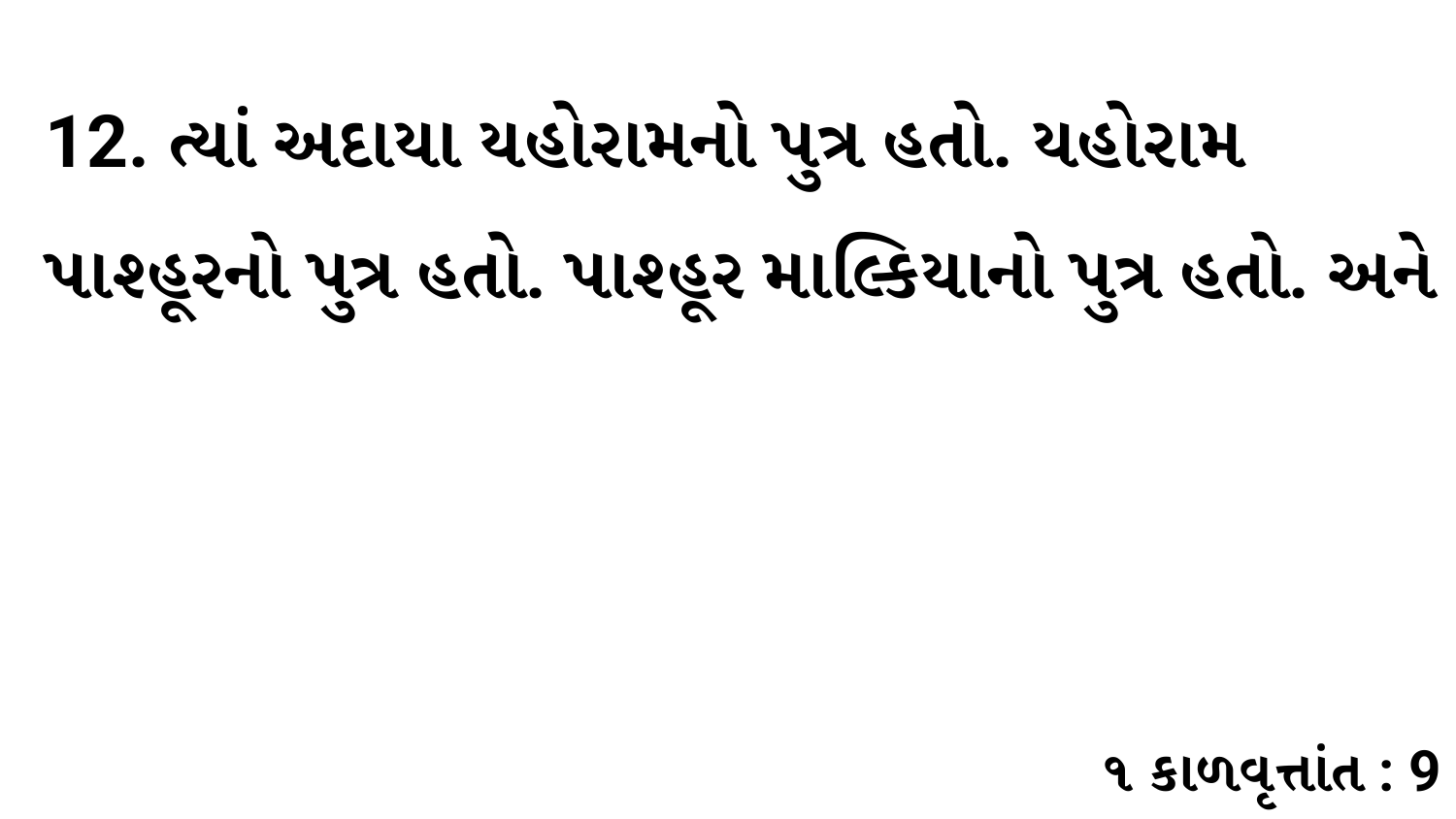

12. ત્યાં અદાયા યહોરામનો પુત્ર હતો. યહોરામ પાશ્હૂરનો પુત્ર હતો. પાશ્હૂર માલ્કિયાનો પુત્ર હતો. અને
૧ કાળવૃત્તાંત : 9